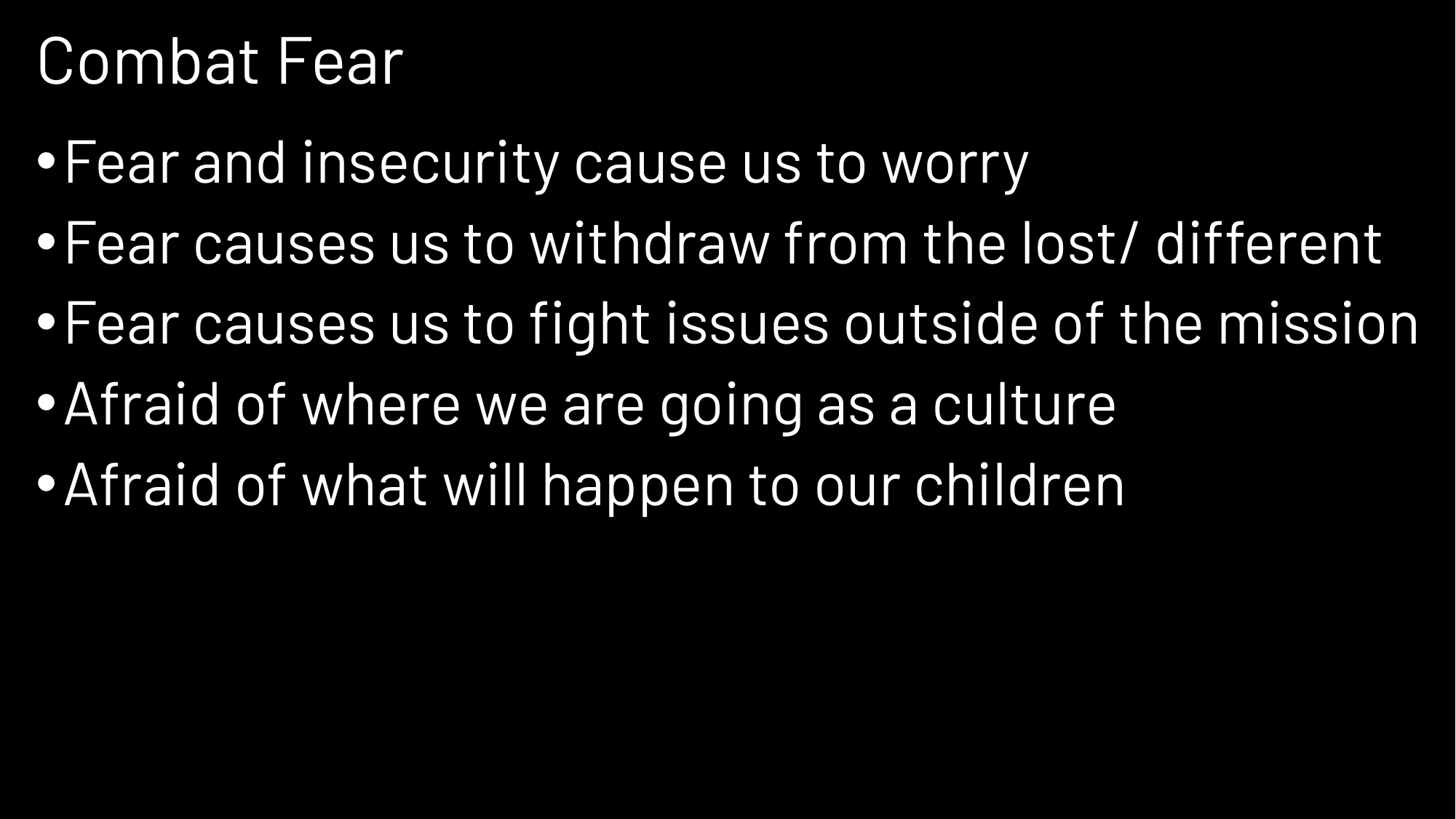

# Combat Fear
Fear and insecurity cause us to worry
Fear causes us to withdraw from the lost/ different
Fear causes us to fight issues outside of the mission
Afraid of where we are going as a culture
Afraid of what will happen to our children